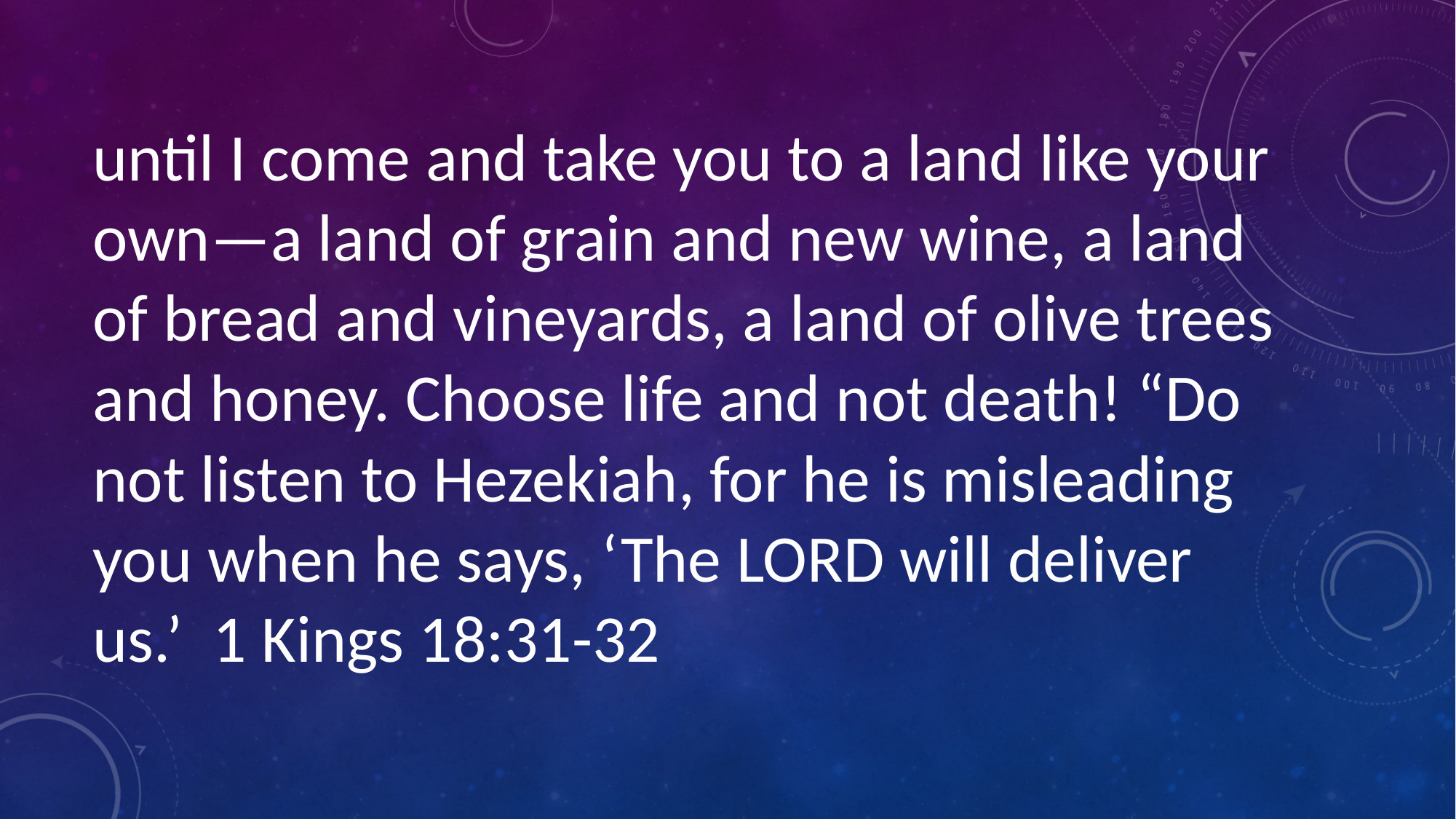

until I come and take you to a land like your own—a land of grain and new wine, a land of bread and vineyards, a land of olive trees and honey. Choose life and not death! “Do not listen to Hezekiah, for he is misleading you when he says, ‘The LORD will deliver us.’  1 Kings 18:31-32